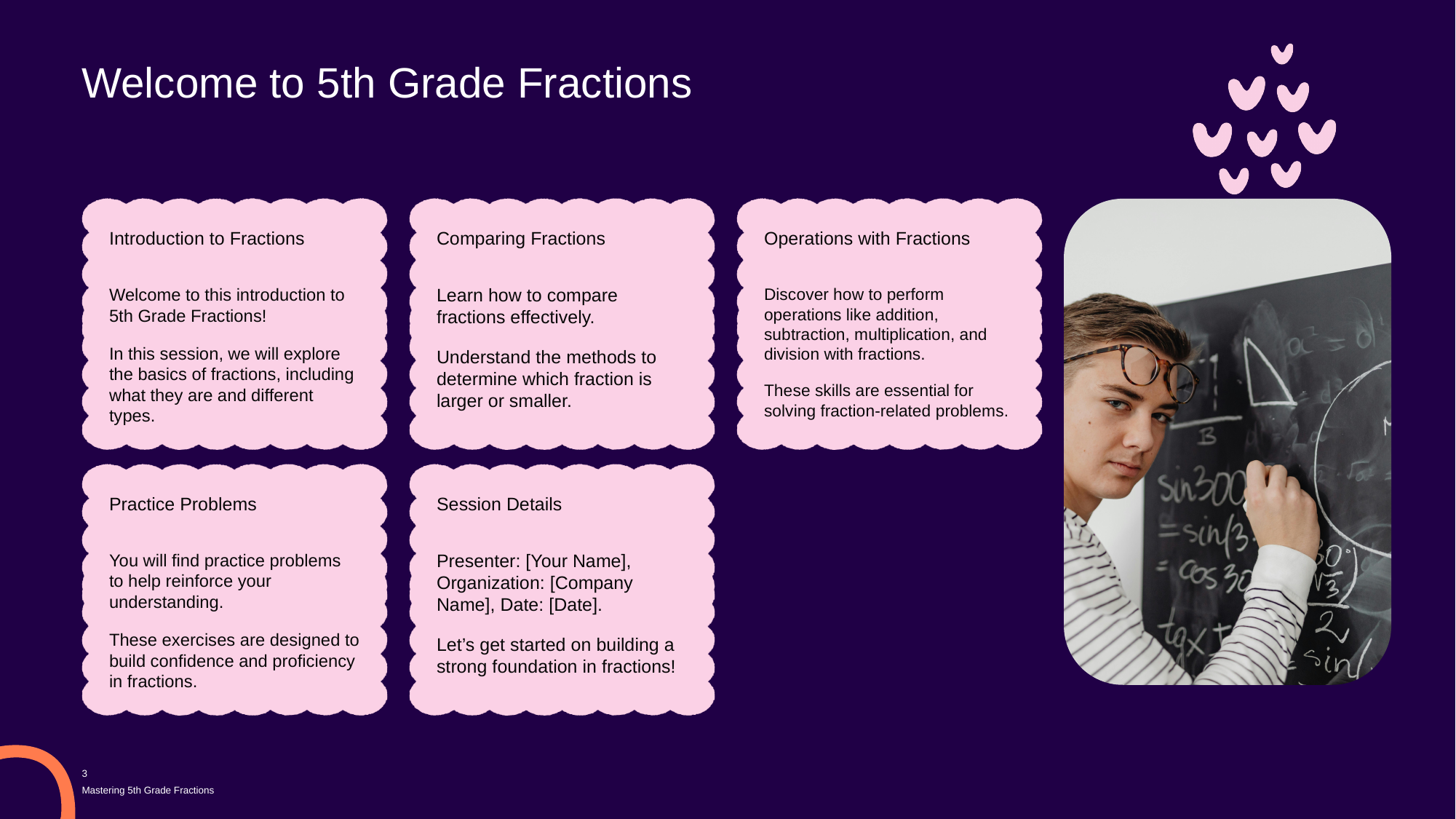

Welcome to 5th Grade Fractions

Introduction to Fractions
Comparing Fractions
Operations with Fractions
Welcome to this introduction to 5th Grade Fractions!
In this session, we will explore the basics of fractions, including what they are and different types.
Learn how to compare fractions effectively.
Understand the methods to determine which fraction is larger or smaller.
Discover how to perform operations like addition, subtraction, multiplication, and division with fractions.
These skills are essential for solving fraction-related problems.

Practice Problems
Session Details
You will find practice problems to help reinforce your understanding.
These exercises are designed to build confidence and proficiency in fractions.
Presenter: [Your Name], Organization: [Company Name], Date: [Date].
Let’s get started on building a strong foundation in fractions!

3
Mastering 5th Grade Fractions